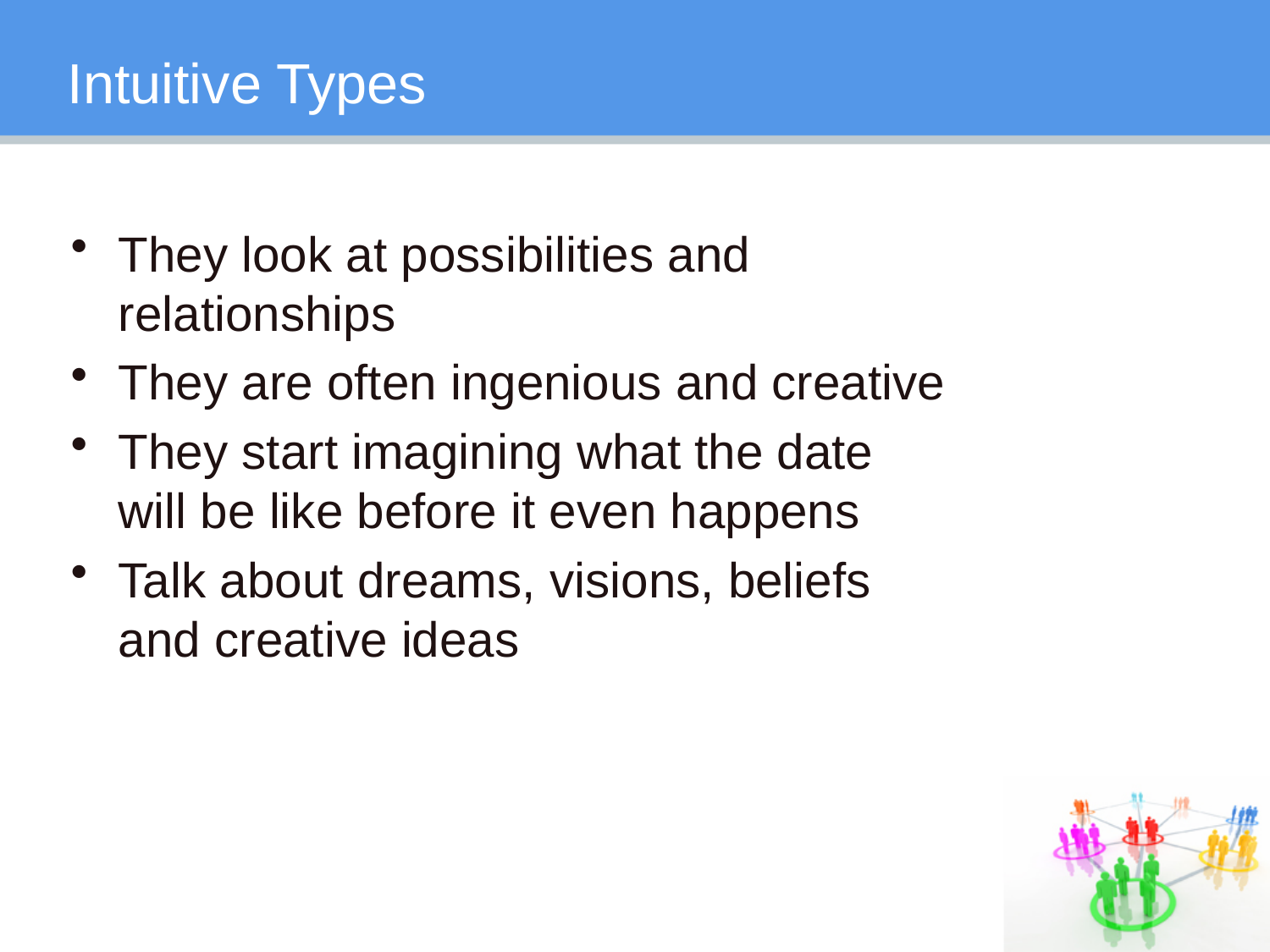

# Intuitive Types
They look at possibilities and relationships
They are often ingenious and creative
They start imagining what the date will be like before it even happens
Talk about dreams, visions, beliefs and creative ideas